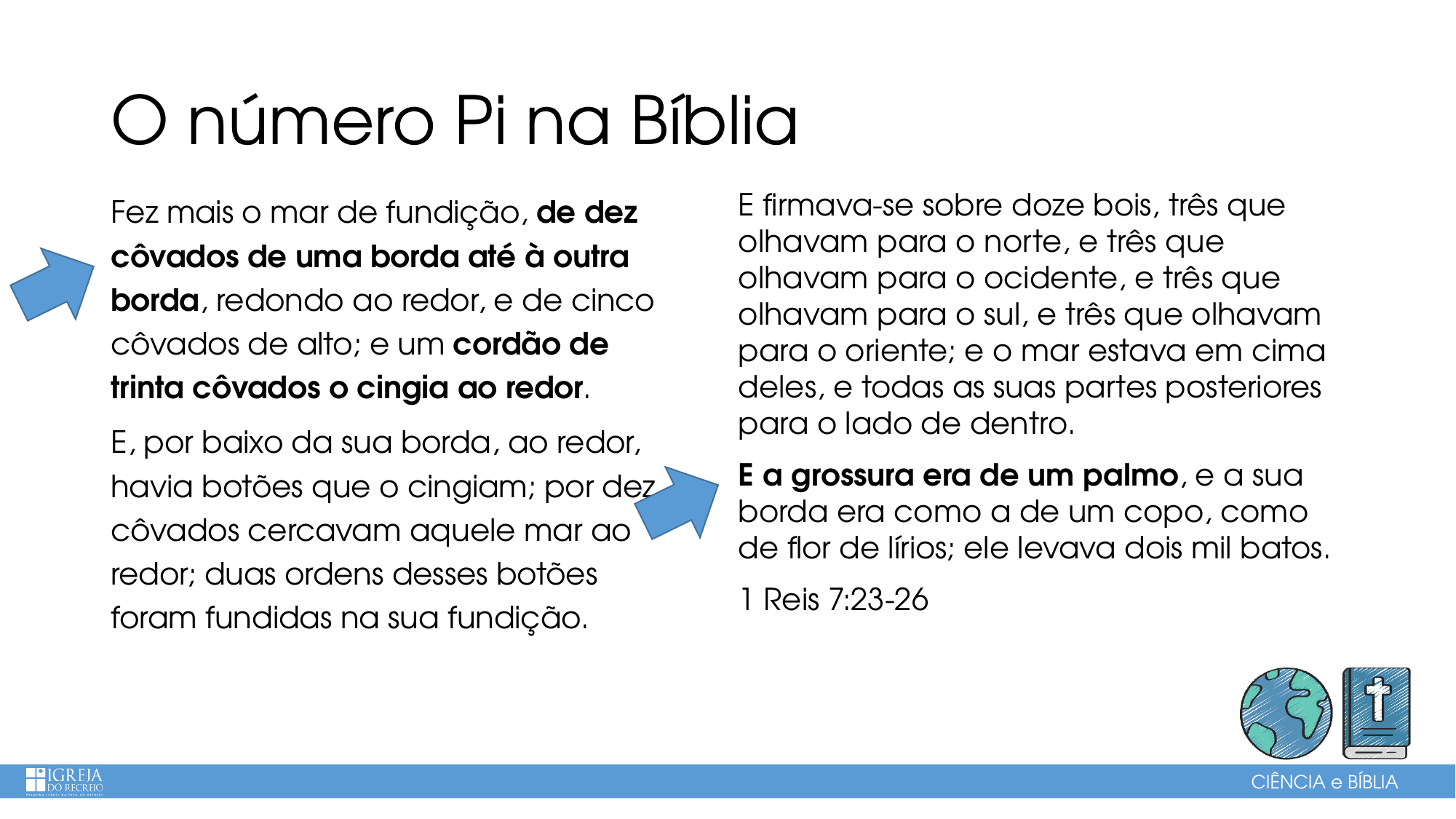

# O número Pi na Bíblia
Fez mais o mar de fundição, de dez côvados de uma borda até à outra borda, redondo ao redor, e de cinco côvados de alto; e um cordão de trinta côvados o cingia ao redor.
E, por baixo da sua borda, ao redor, havia botões que o cingiam; por dez côvados cercavam aquele mar ao redor; duas ordens desses botões foram fundidas na sua fundição.
E firmava-se sobre doze bois, três que olhavam para o norte, e três que olhavam para o ocidente, e três que olhavam para o sul, e três que olhavam para o oriente; e o mar estava em cima deles, e todas as suas partes posteriores para o lado de dentro.
E a grossura era de um palmo, e a sua borda era como a de um copo, como de flor de lírios; ele levava dois mil batos.
1 Reis 7:23-26